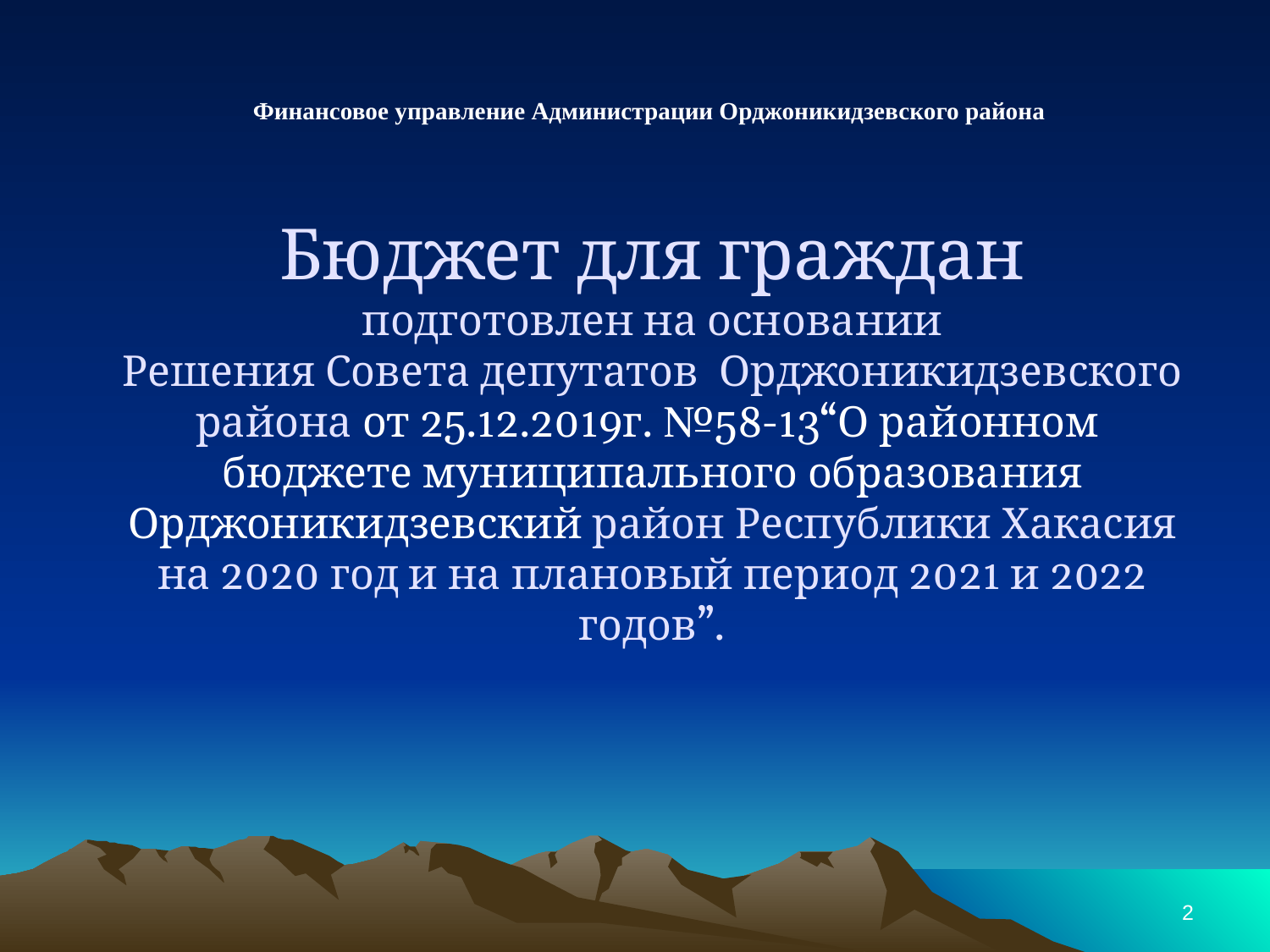

# Финансовое управление Администрации Орджоникидзевского района Бюджет для граждан подготовлен на основании Решения Совета депутатов  Орджоникидзевского района от 25.12.2019г. №58-13“О районном  бюджете муниципального образования Орджоникидзевский район Республики Хакасия на 2020 год и на плановый период 2021 и 2022 годов”.

2